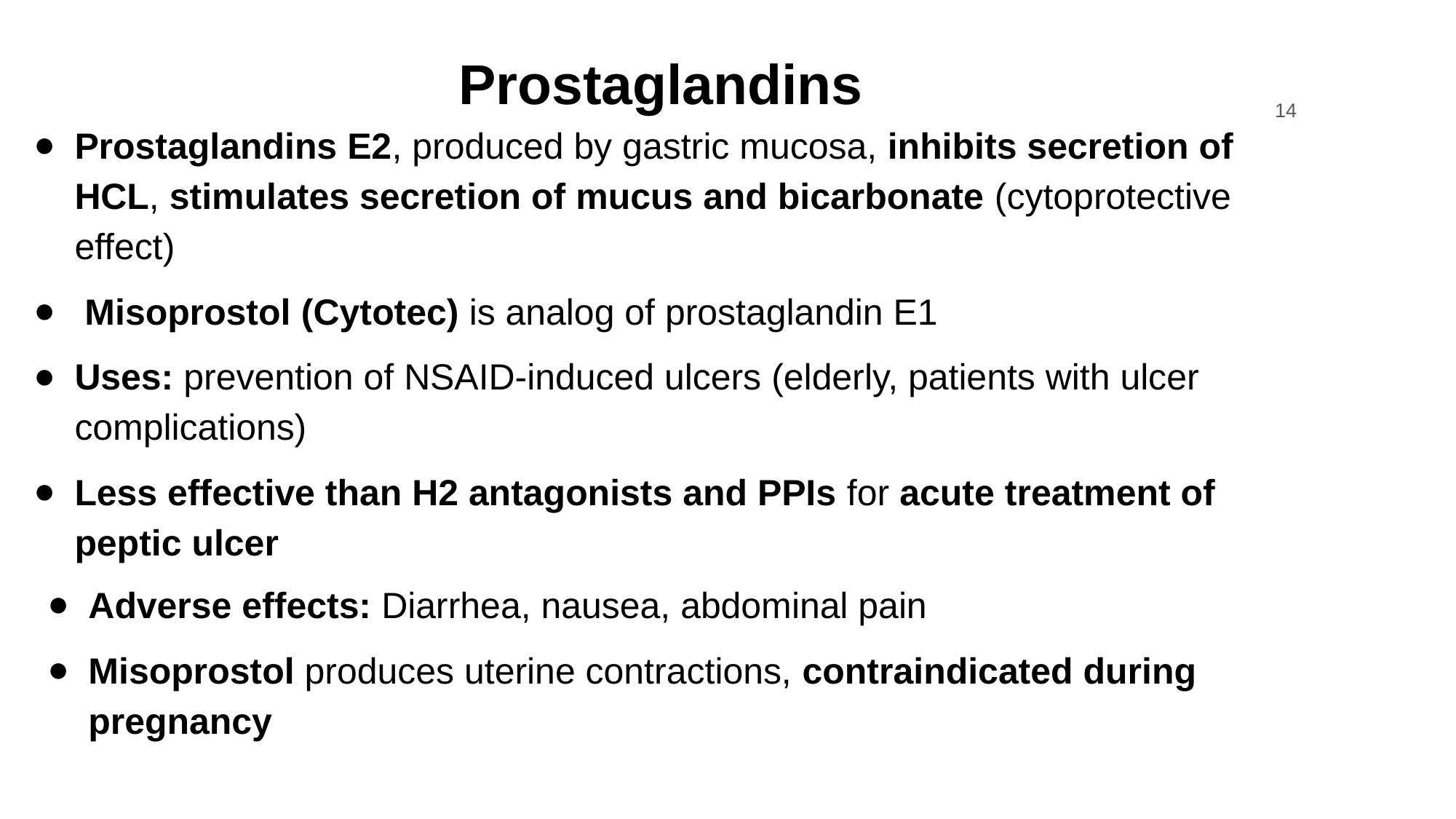

14
# Prostaglandins
Prostaglandins E2, produced by gastric mucosa, inhibits secretion of HCL, stimulates secretion of mucus and bicarbonate (cytoprotective effect)
 Misoprostol (Cytotec) is analog of prostaglandin E1
Uses: prevention of NSAID-induced ulcers (elderly, patients with ulcer complications)
Less effective than H2 antagonists and PPIs for acute treatment of peptic ulcer
Adverse effects: Diarrhea, nausea, abdominal pain
Misoprostol produces uterine contractions, contraindicated during pregnancy